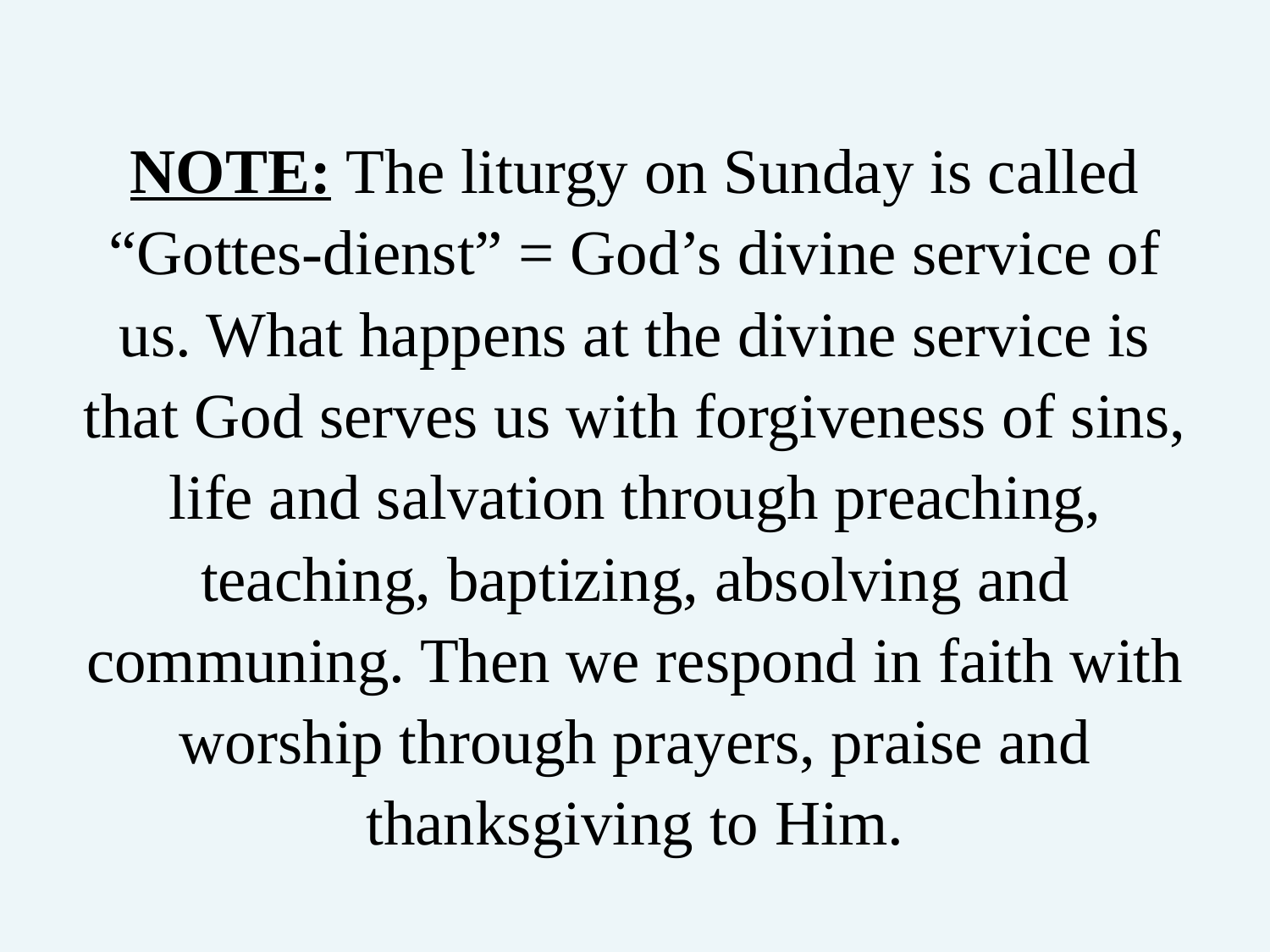

NOTE: The liturgy on Sunday is called “Gottes-dienst” = God’s divine service of us. What happens at the divine service is that God serves us with forgiveness of sins, life and salvation through preaching, teaching, baptizing, absolving and communing. Then we respond in faith with worship through prayers, praise and thanksgiving to Him.